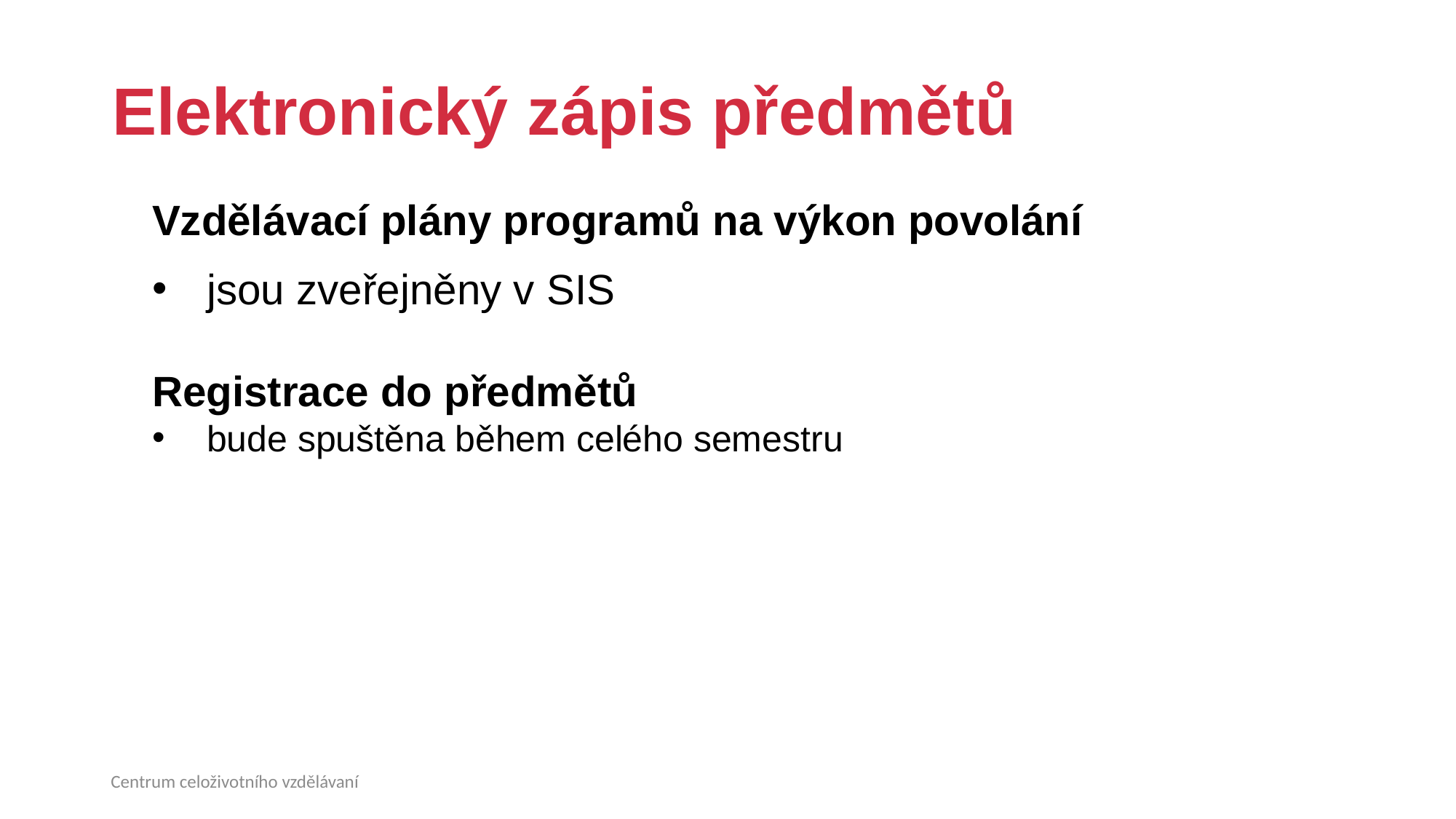

Elektronický zápis předmětů
Vzdělávací plány programů na výkon povolání
jsou zveřejněny v SIS

Registrace do předmětů
bude spuštěna během celého semestru

Centrum celoživotního vzdělávaní